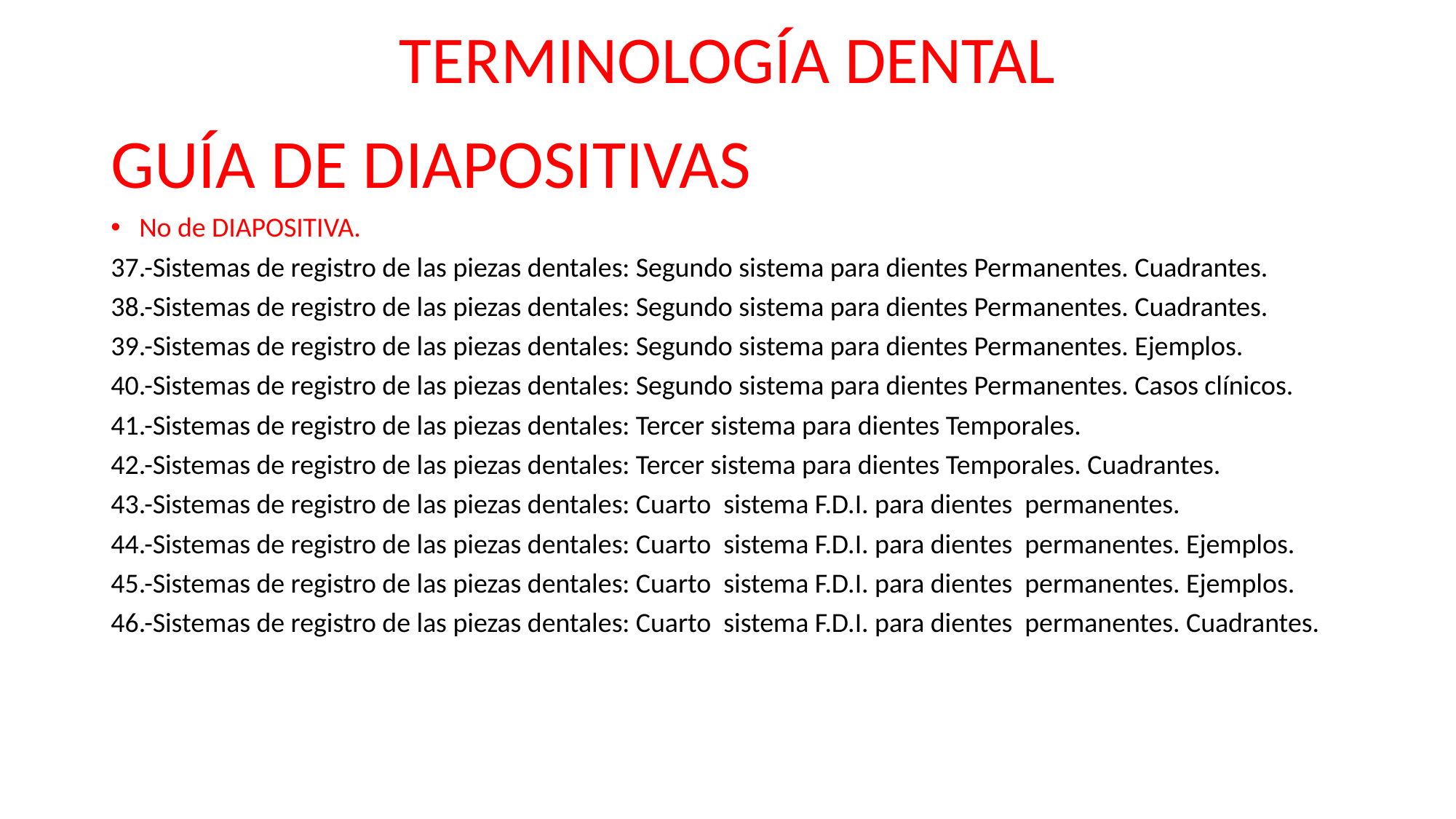

# TERMINOLOGÍA DENTAL
GUÍA DE DIAPOSITIVAS
No de DIAPOSITIVA.
37.-Sistemas de registro de las piezas dentales: Segundo sistema para dientes Permanentes. Cuadrantes.
38.-Sistemas de registro de las piezas dentales: Segundo sistema para dientes Permanentes. Cuadrantes.
39.-Sistemas de registro de las piezas dentales: Segundo sistema para dientes Permanentes. Ejemplos.
40.-Sistemas de registro de las piezas dentales: Segundo sistema para dientes Permanentes. Casos clínicos.
41.-Sistemas de registro de las piezas dentales: Tercer sistema para dientes Temporales.
42.-Sistemas de registro de las piezas dentales: Tercer sistema para dientes Temporales. Cuadrantes.
43.-Sistemas de registro de las piezas dentales: Cuarto  sistema F.D.I. para dientes  permanentes.
44.-Sistemas de registro de las piezas dentales: Cuarto  sistema F.D.I. para dientes  permanentes. Ejemplos.
45.-Sistemas de registro de las piezas dentales: Cuarto  sistema F.D.I. para dientes  permanentes. Ejemplos.
46.-Sistemas de registro de las piezas dentales: Cuarto  sistema F.D.I. para dientes  permanentes. Cuadrantes.